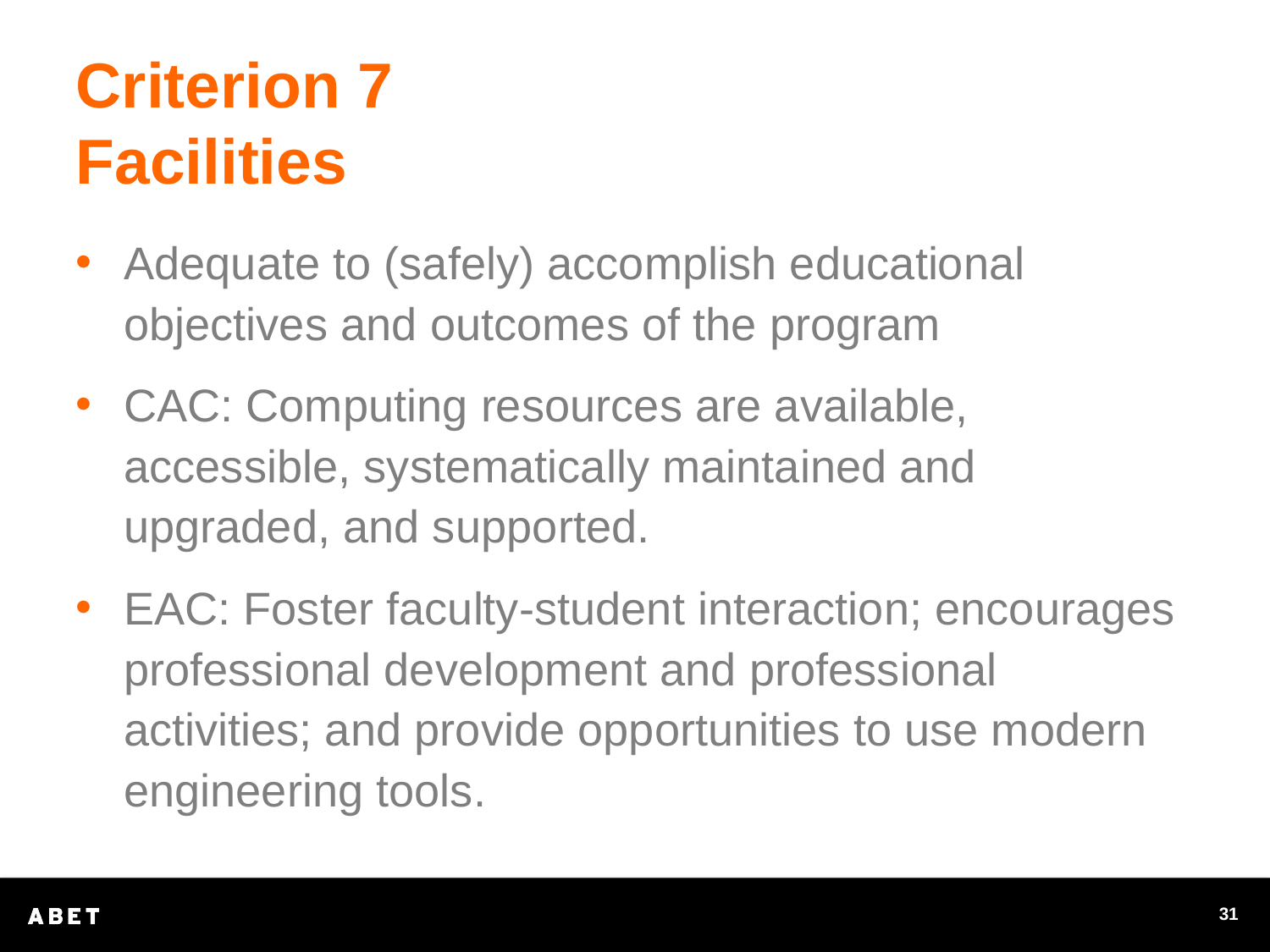

# Criterion 7 Facilities
Adequate to (safely) accomplish educational objectives and outcomes of the program
CAC: Computing resources are available, accessible, systematically maintained and upgraded, and supported.
EAC: Foster faculty-student interaction; encourages professional development and professional activities; and provide opportunities to use modern engineering tools.